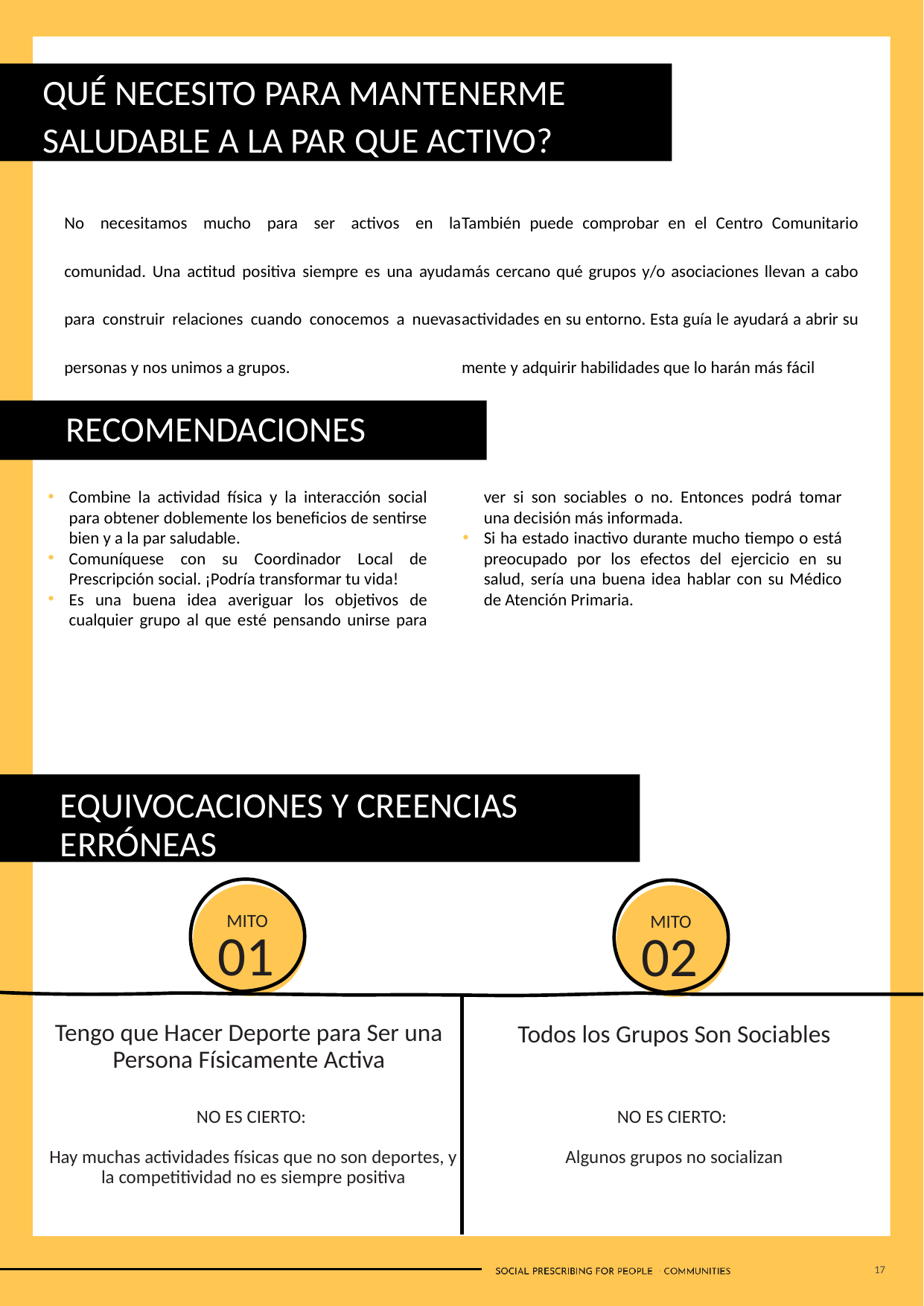

QUÉ NECESITO PARA MANTENERME SALUDABLE A LA PAR QUE ACTIVO?
No necesitamos mucho para ser activos en la comunidad. Una actitud positiva siempre es una ayuda para construir relaciones cuando conocemos a nuevas personas y nos unimos a grupos.
También puede comprobar en el Centro Comunitario más cercano qué grupos y/o asociaciones llevan a cabo actividades en su entorno. Esta guía le ayudará a abrir su mente y adquirir habilidades que lo harán más fácil
RECOMENDACIONES
Combine la actividad física y la interacción social para obtener doblemente los beneficios de sentirse bien y a la par saludable.
Comuníquese con su Coordinador Local de Prescripción social. ¡Podría transformar tu vida!
Es una buena idea averiguar los objetivos de cualquier grupo al que esté pensando unirse para ver si son sociables o no. Entonces podrá tomar una decisión más informada.
Si ha estado inactivo durante mucho tiempo o está preocupado por los efectos del ejercicio en su salud, sería una buena idea hablar con su Médico de Atención Primaria.

EQUIVOCACIONES Y CREENCIAS ERRÓNEAS

MITO
01

MITO
02

Tengo que Hacer Deporte para Ser una Persona Físicamente Activa
Todos los Grupos Son Sociables
NO ES CIERTO:

Hay muchas actividades físicas que no son deportes, y la competitividad no es siempre positiva
NO ES CIERTO:

Algunos grupos no socializan
17